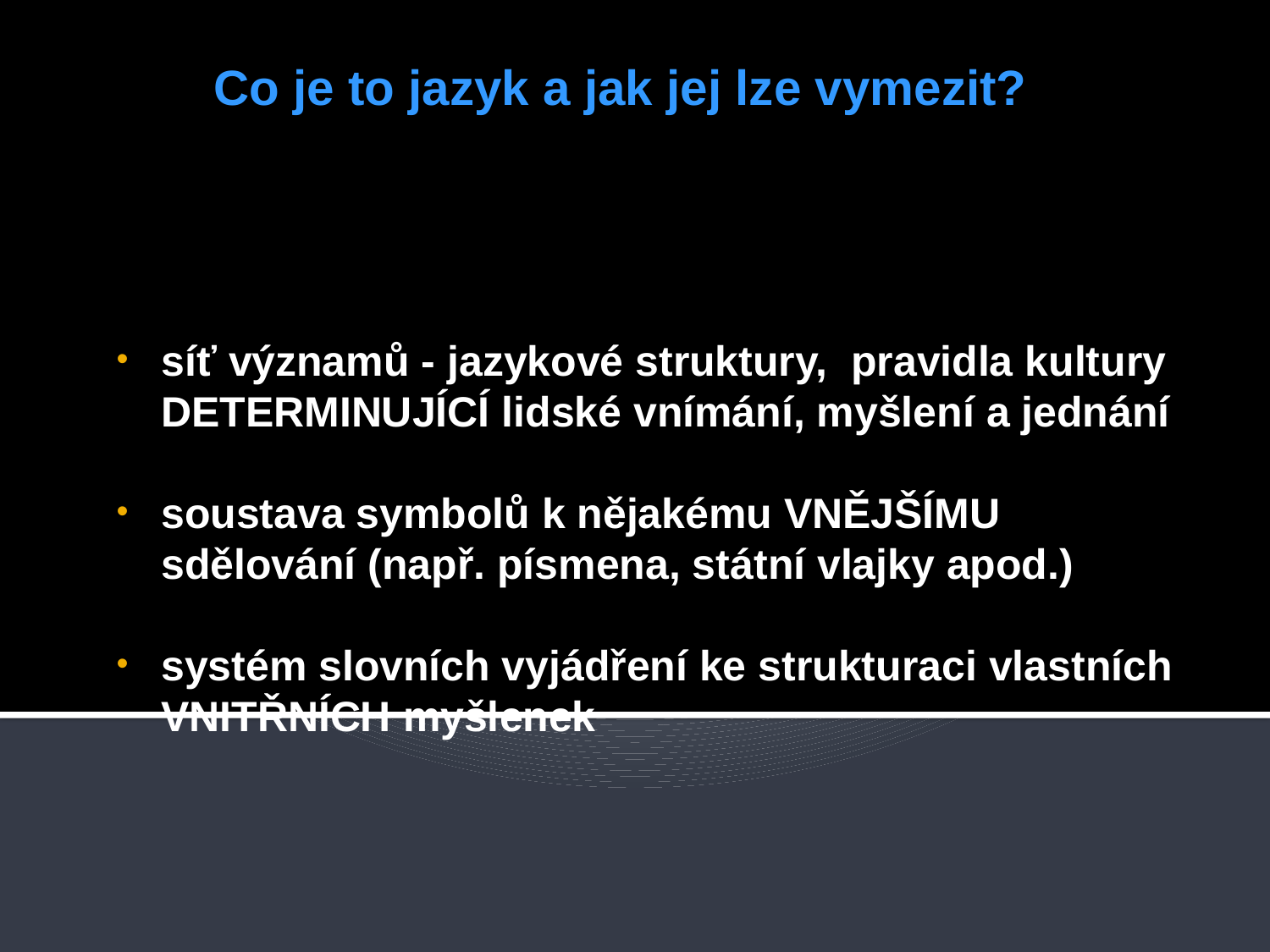

# Co je to jazyk a jak jej lze vymezit?
síť významů - jazykové struktury,  pravidla kultury DETERMINUJÍCÍ lidské vnímání, myšlení a jednání

soustava symbolů k nějakému VNĚJŠÍMU sdělování (např. písmena, státní vlajky apod.)

systém slovních vyjádření ke strukturaci vlastních VNITŘNÍCH myšlenek